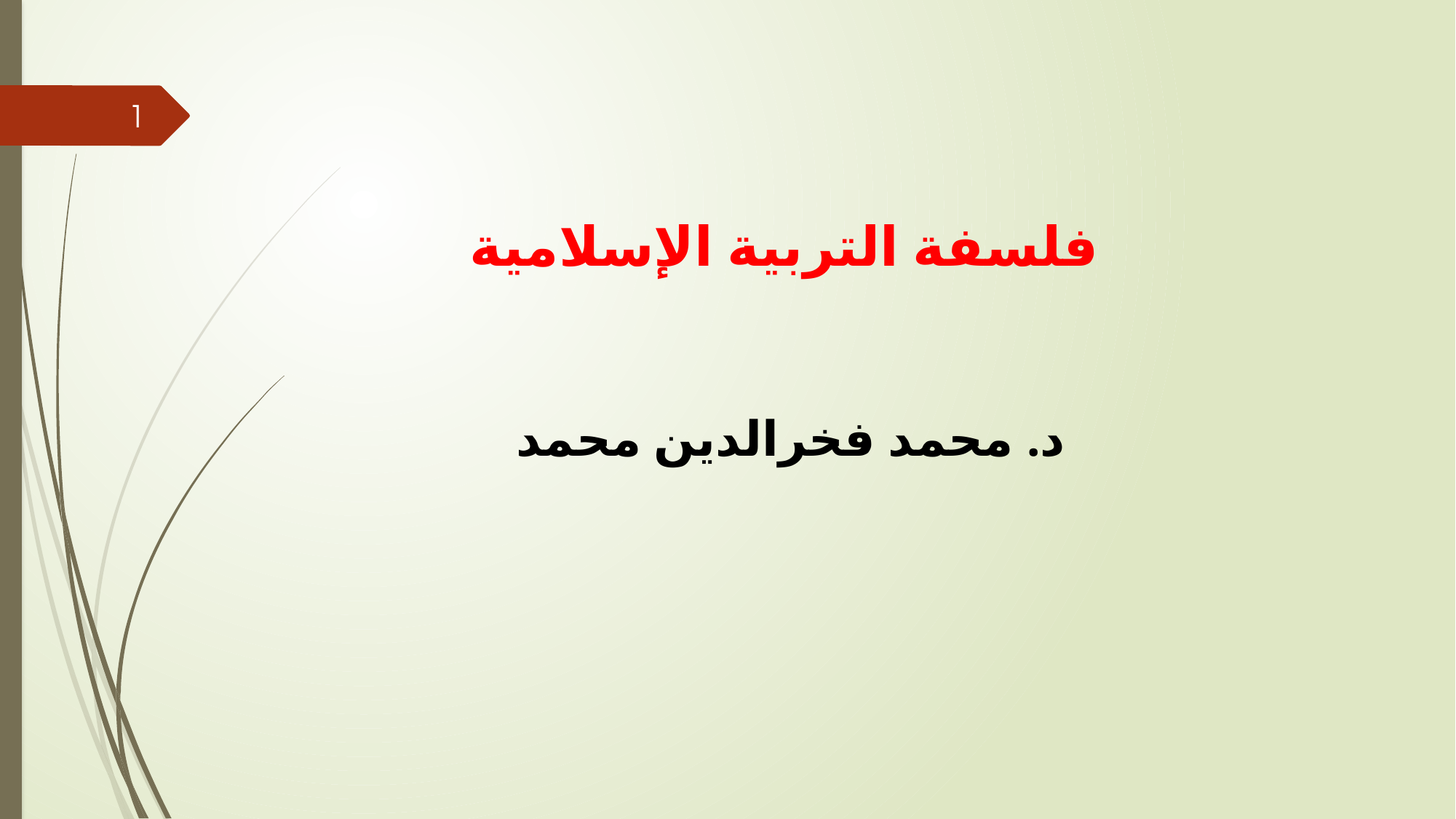

# فلسفة التربية الإسلامية د. محمد فخرالدين محمد
1